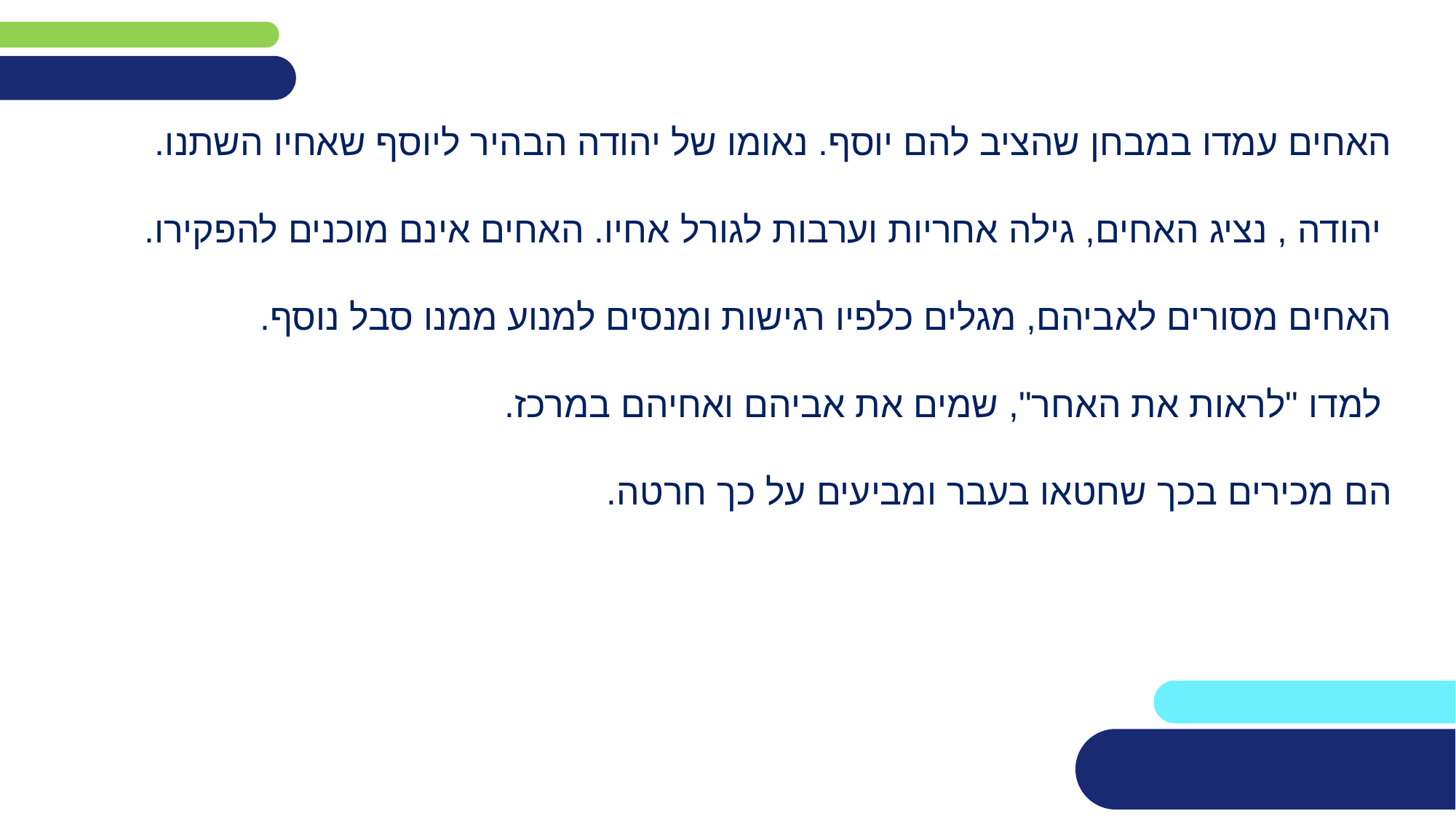

האחים עמדו במבחן שהציב להם יוסף. נאומו של יהודה הבהיר ליוסף שאחיו השתנו.

 יהודה , נציג האחים, גילה אחריות וערבות לגורל אחיו. האחים אינם מוכנים להפקירו.

האחים מסורים לאביהם, מגלים כלפיו רגישות ומנסים למנוע ממנו סבל נוסף.

 למדו "לראות את האחר", שמים את אביהם ואחיהם במרכז.

הם מכירים בכך שחטאו בעבר ומביעים על כך חרטה.